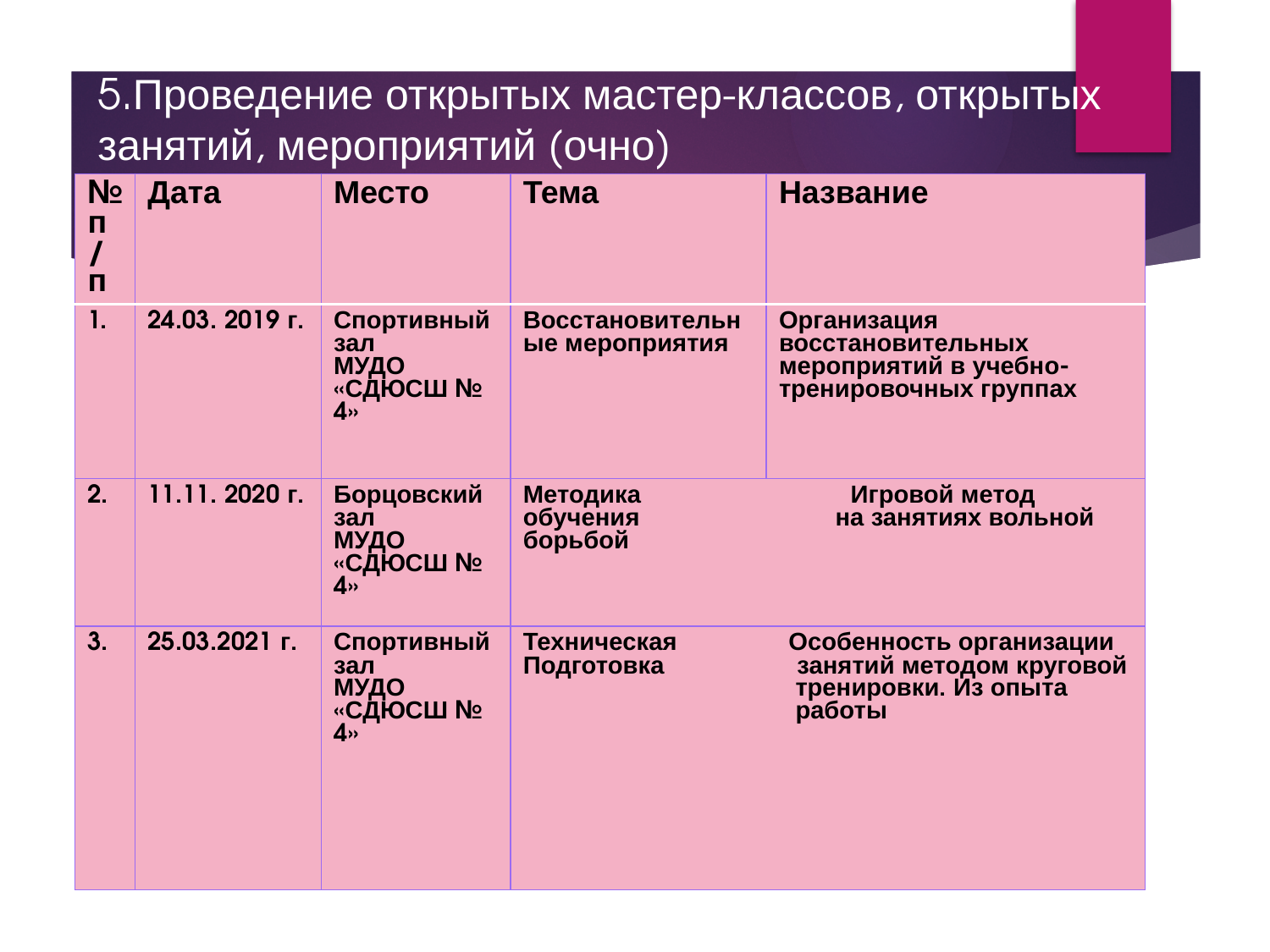

# 5.Проведение открытых мастер-классов, открытых занятий, мероприятий (очно)
| № п/п | Дата | Место | Тема | Название |
| --- | --- | --- | --- | --- |
| 1. | 24.03. 2019 г. | Спортивный зал МУДО «СДЮСШ № 4» | Восстановительные мероприятия | Организация восстановительных мероприятий в учебно-тренировочных группах |
| 2. | 11.11. 2020 г. | Борцовский зал МУДО «СДЮСШ № 4» | Методика Игровой метод обучения на занятиях вольной борьбой |  |
| 3. | 25.03.2021 г. | Спортивный зал МУДО «СДЮСШ № 4» | Техническая Особенность организации Подготовка занятий методом круговой тренировки. Из опыта работы |  |